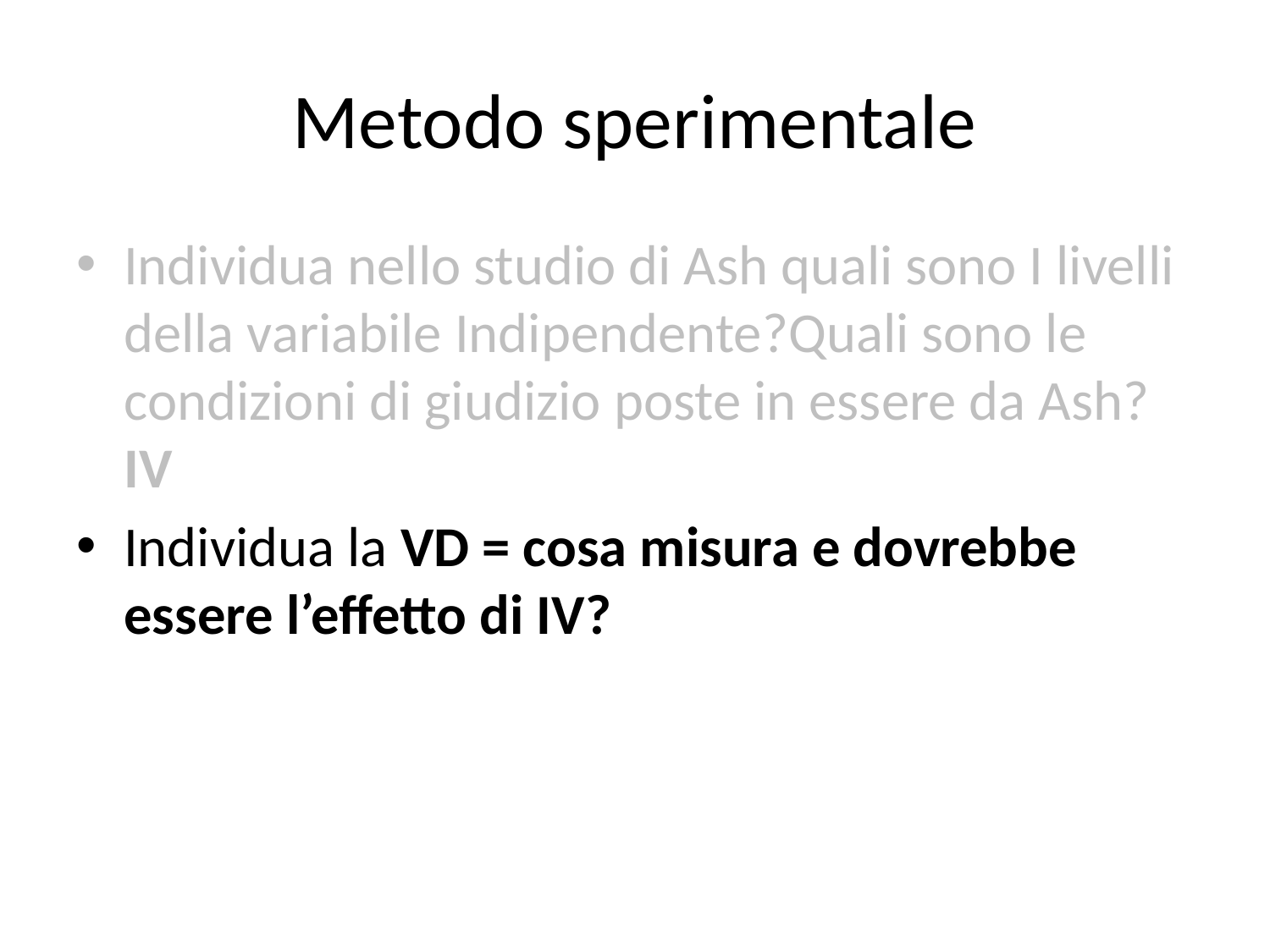

# Metodo sperimentale
Individua nello studio di Ash quali sono I livelli della variabile Indipendente?Quali sono le condizioni di giudizio poste in essere da Ash? IV
Individua la VD = cosa misura e dovrebbe essere l’effetto di IV?